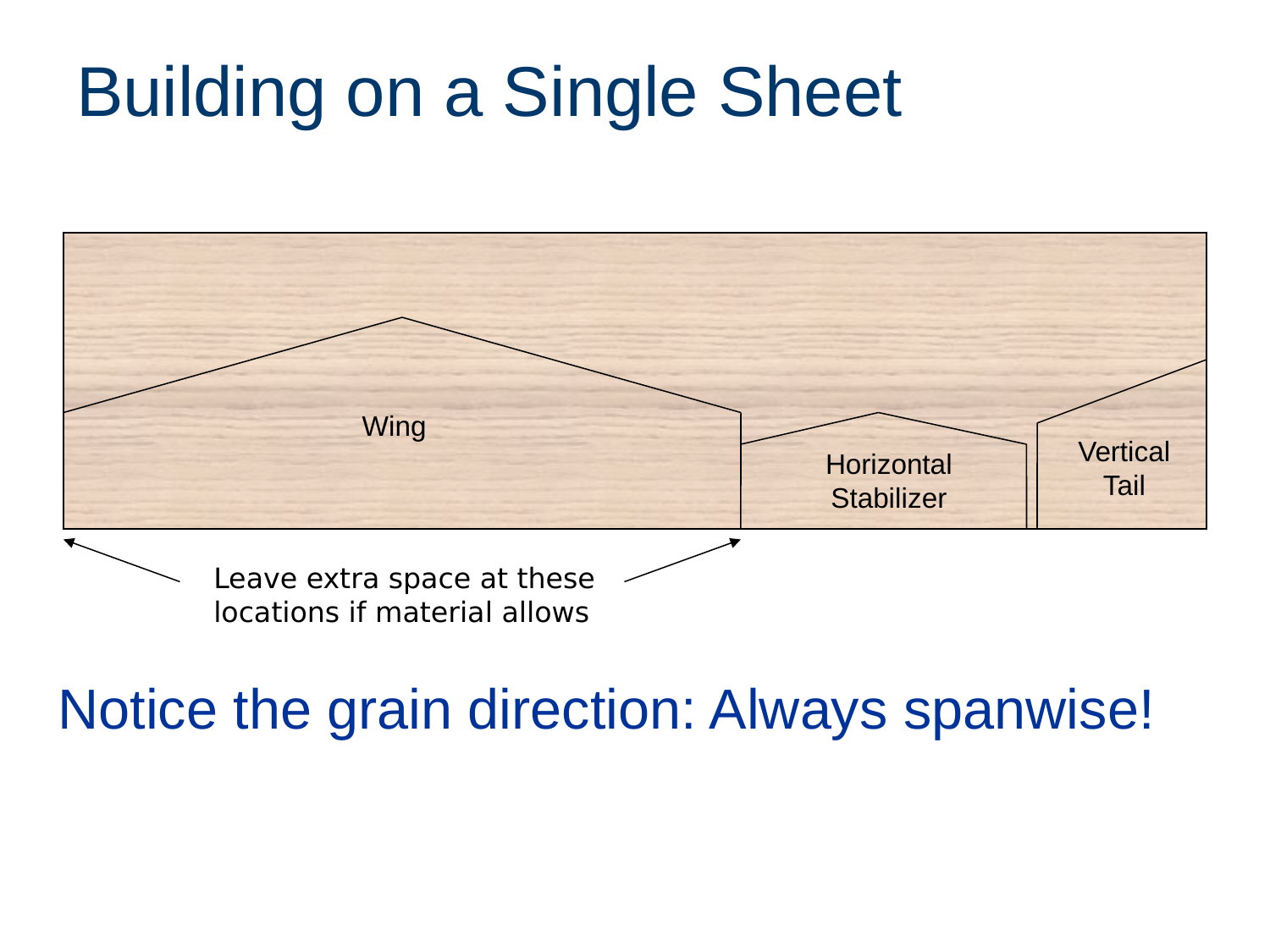

# Building on a Single Sheet

Wing

Vertical
Tail

Horizontal
Stabilizer

Leave extra space at these locations if material allows
Notice the grain direction: Always spanwise!